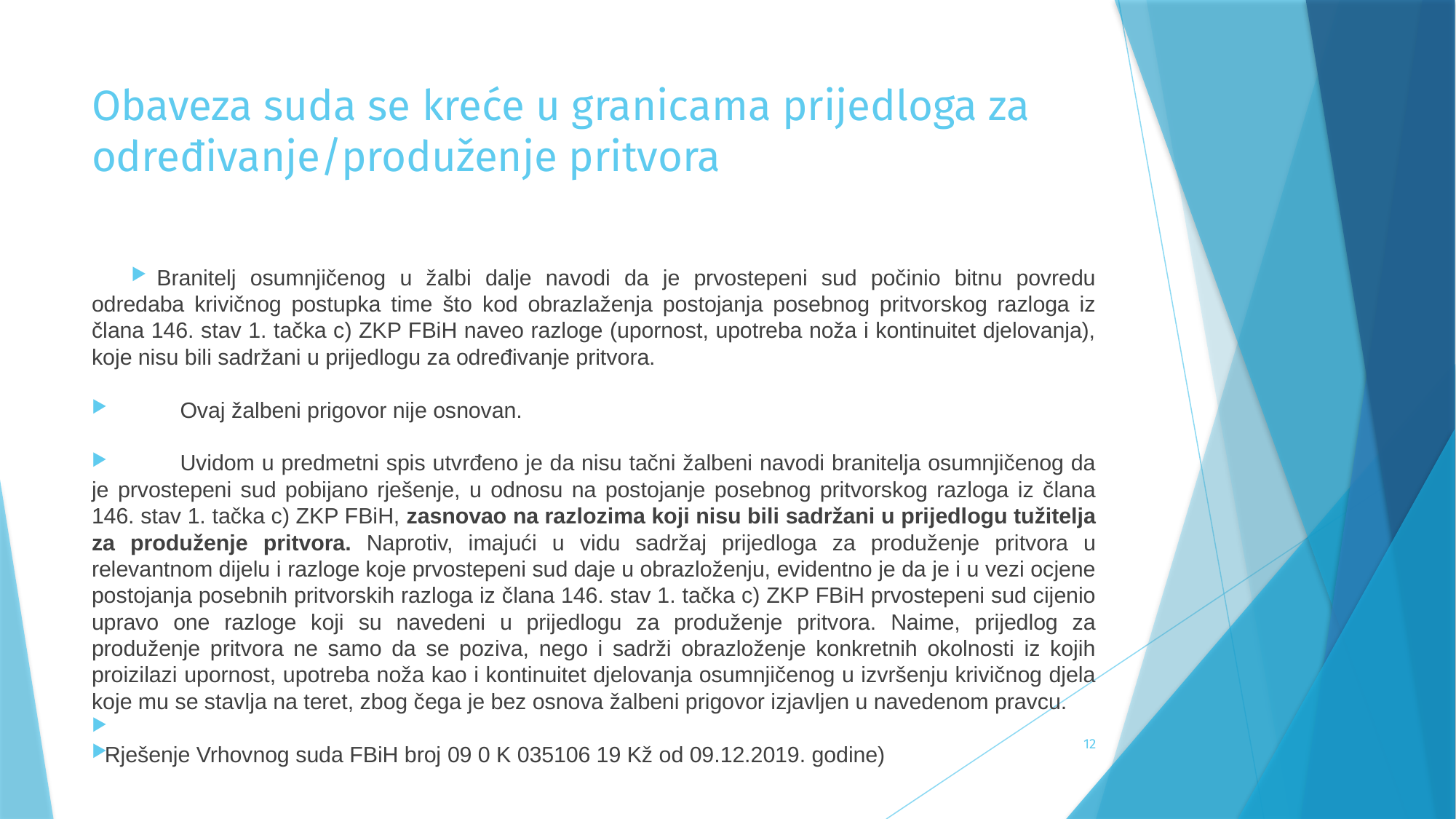

# Obaveza suda se kreće u granicama prijedloga za određivanje/produženje pritvora
Branitelj osumnjičenog u žalbi dalje navodi da je prvostepeni sud počinio bitnu povredu odredaba krivičnog postupka time što kod obrazlaženja postojanja posebnog pritvorskog razloga iz člana 146. stav 1. tačka c) ZKP FBiH naveo razloge (upornost, upotreba noža i kontinuitet djelovanja), koje nisu bili sadržani u prijedlogu za određivanje pritvora.

	Ovaj žalbeni prigovor nije osnovan.

	Uvidom u predmetni spis utvrđeno je da nisu tačni žalbeni navodi branitelja osumnjičenog da je prvostepeni sud pobijano rješenje, u odnosu na postojanje posebnog pritvorskog razloga iz člana 146. stav 1. tačka c) ZKP FBiH, zasnovao na razlozima koji nisu bili sadržani u prijedlogu tužitelja za produženje pritvora. Naprotiv, imajući u vidu sadržaj prijedloga za produženje pritvora u relevantnom dijelu i razloge koje prvostepeni sud daje u obrazloženju, evidentno je da je i u vezi ocjene postojanja posebnih pritvorskih razloga iz člana 146. stav 1. tačka c) ZKP FBiH prvostepeni sud cijenio upravo one razloge koji su navedeni u prijedlogu za produženje pritvora. Naime, prijedlog za produženje pritvora ne samo da se poziva, nego i sadrži obrazloženje konkretnih okolnosti iz kojih proizilazi upornost, upotreba noža kao i kontinuitet djelovanja osumnjičenog u izvršenju krivičnog djela koje mu se stavlja na teret, zbog čega je bez osnova žalbeni prigovor izjavljen u navedenom pravcu.

Rješenje Vrhovnog suda FBiH broj 09 0 K 035106 19 Kž od 09.12.2019. godine)

12